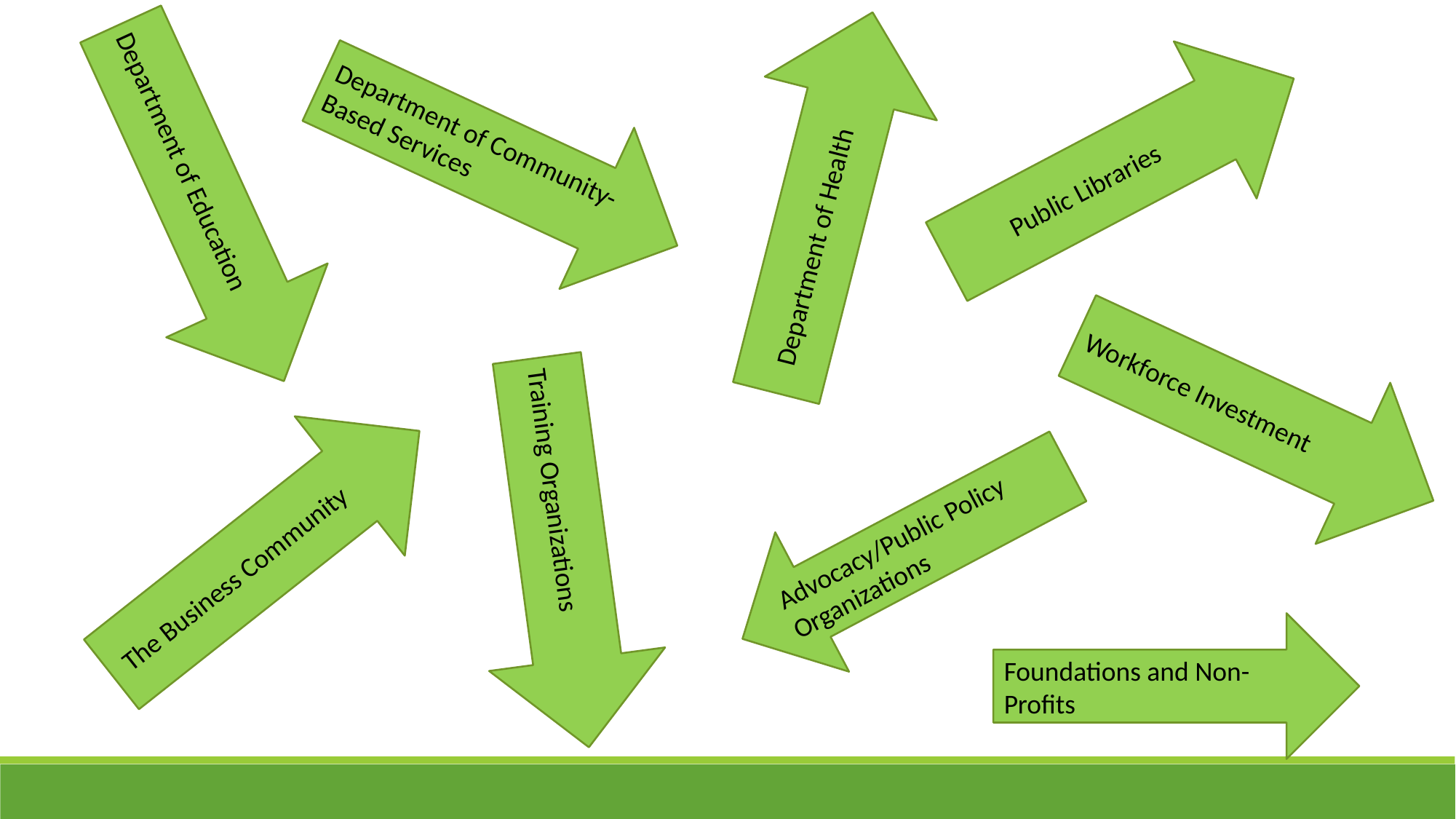

Department of Community-Based Services
          Public Libraries
   Department of Health
Department of Education
Workforce Investment
 The Business Community
Training Organizations
Advocacy/Public Policy Organizations
Foundations and Non-Profits